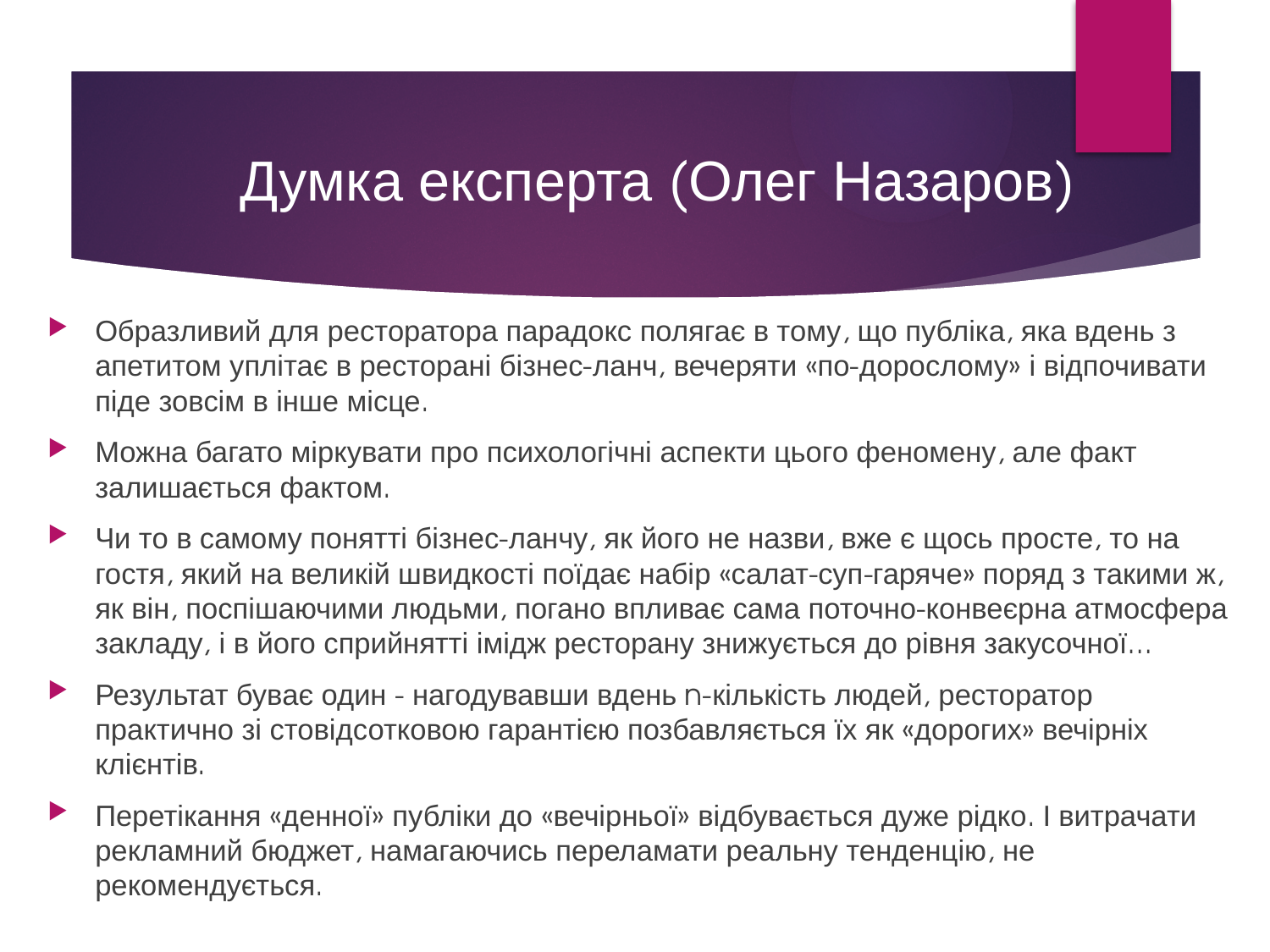

# Думка експерта (Олег Назаров)
Образливий для ресторатора парадокс полягає в тому, що публіка, яка вдень з апетитом уплітає в ресторані бізнес-ланч, вечеряти «по-дорослому» і відпочивати піде зовсім в інше місце.
Можна багато міркувати про психологічні аспекти цього феномену, але факт залишається фактом.
Чи то в самому понятті бізнес-ланчу, як його не назви, вже є щось просте, то на гостя, який на великій швидкості поїдає набір «салат-суп-гаряче» поряд з такими ж, як він, поспішаючими людьми, погано впливає сама поточно-конвеєрна атмосфера закладу, і в його сприйнятті імідж ресторану знижується до рівня закусочної…
Результат буває один - нагодувавши вдень n-кількість людей, ресторатор практично зі стовідсотковою гарантією позбавляється їх як «дорогих» вечірніх клієнтів.
Перетікання «денної» публіки до «вечірньої» відбувається дуже рідко. І витрачати рекламний бюджет, намагаючись переламати реальну тенденцію, не рекомендується.